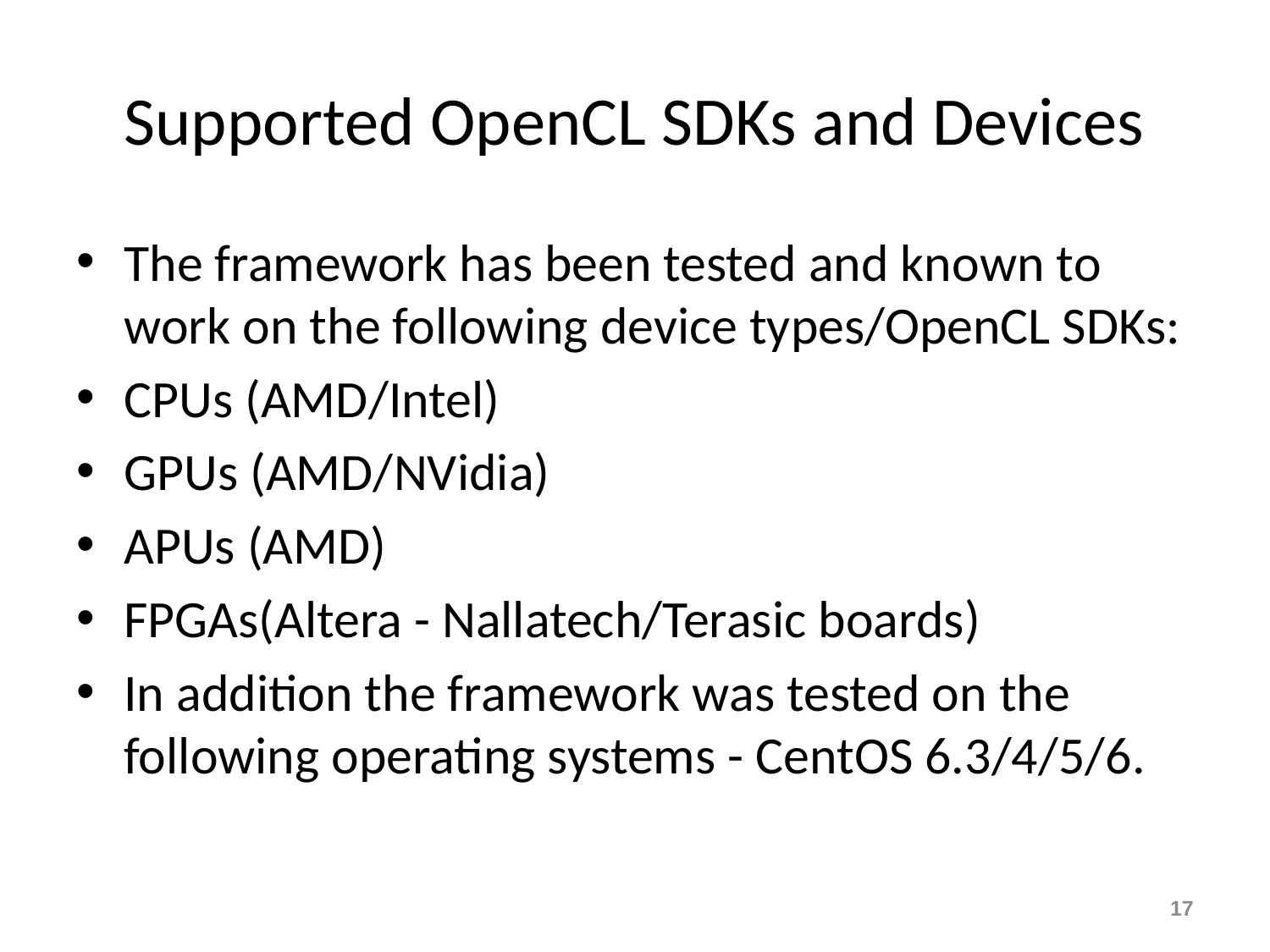

# Supported OpenCL SDKs and Devices
The framework has been tested and known to work on the following device types/OpenCL SDKs:
CPUs (AMD/Intel)
GPUs (AMD/NVidia)
APUs (AMD)
FPGAs(Altera - Nallatech/Terasic boards)
In addition the framework was tested on the following operating systems - CentOS 6.3/4/5/6.

17